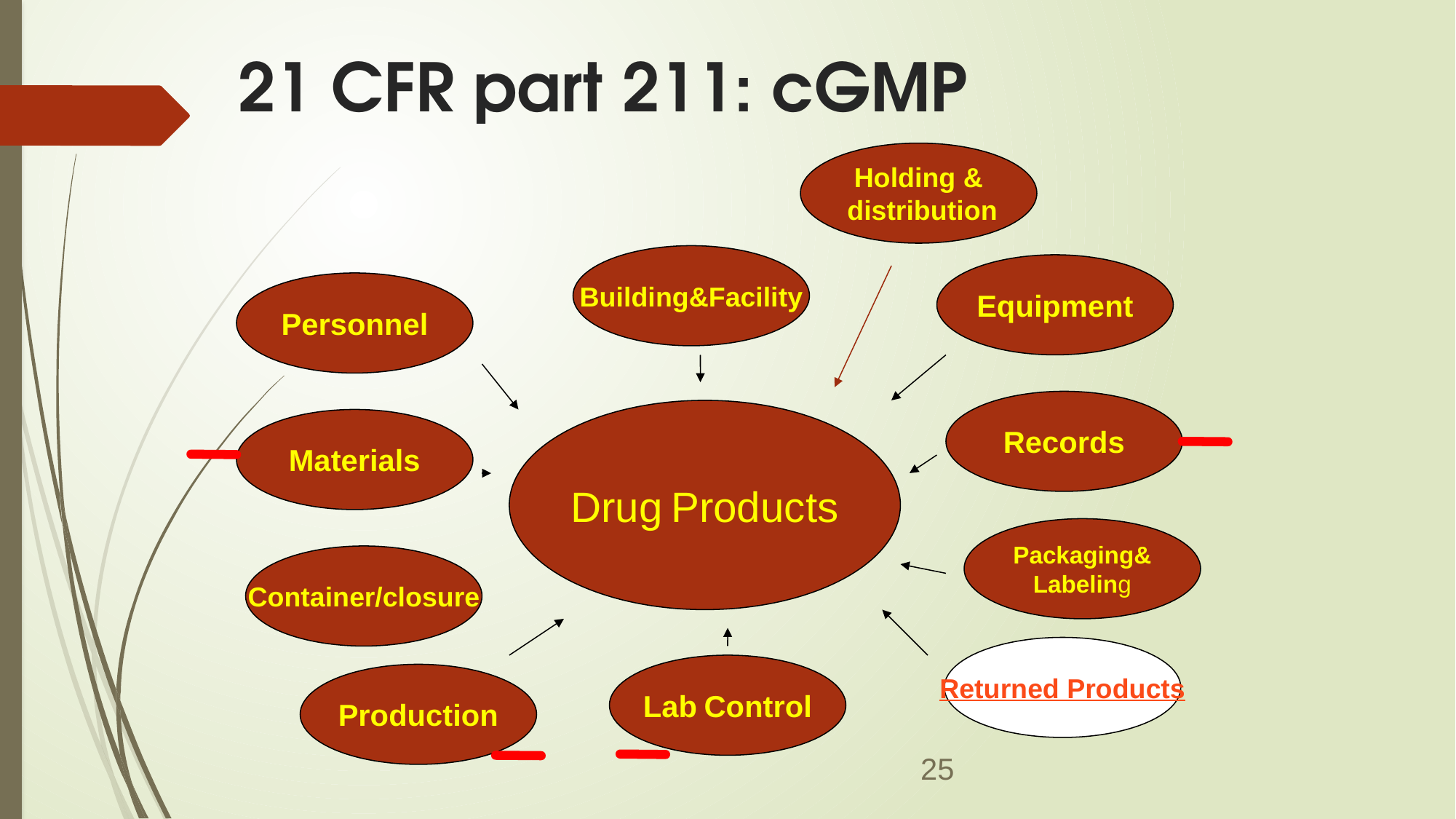

# 21 CFR part 211: cGMP
Holding &
 distribution
Building&Facility
Equipment
Personnel

Records
Drug Products
Materials

Packaging&
Labeling
Container/closure

Returned Products
Lab Control
Production
25